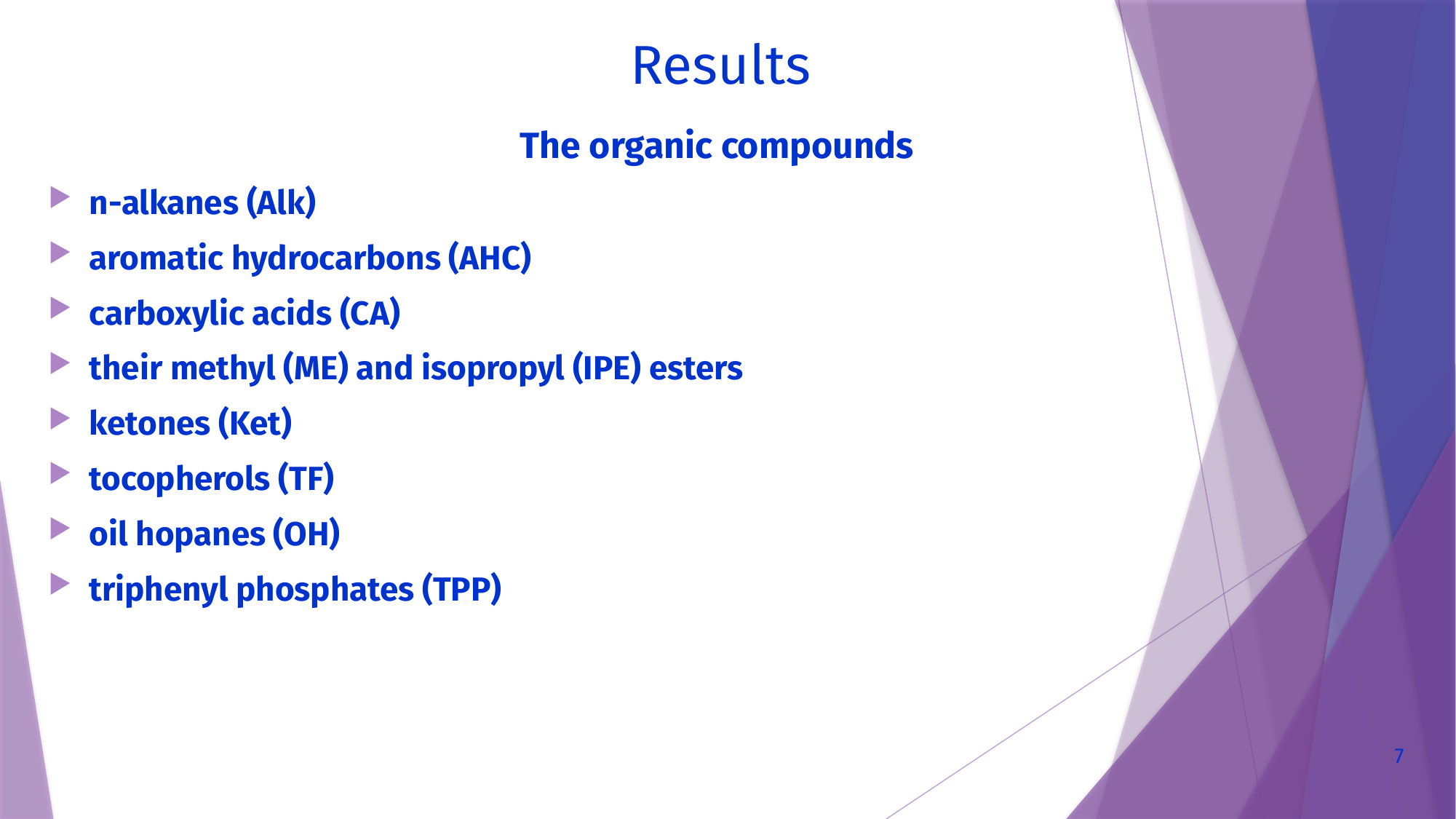

# Results
The organic compounds
n-alkanes (Alk)
aromatic hydrocarbons (AHC)
carboxylic acids (CA)
their methyl (ME) and isopropyl (IPE) esters
ketones (Ket)
tocopherols (TF)
oil hopanes (OH)
triphenyl phosphates (TPP)
7